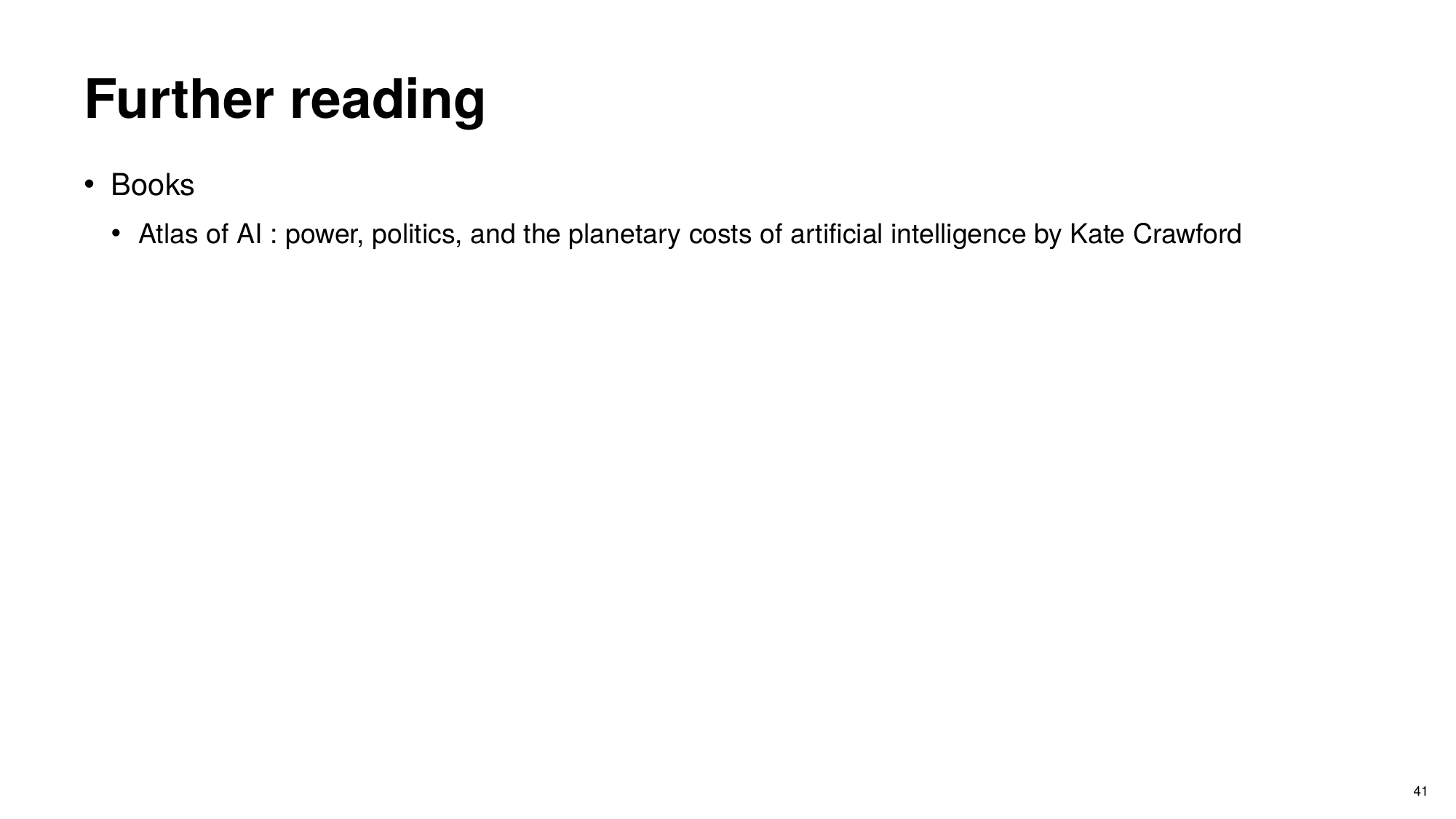

# Further reading

Books
Atlas of AI : power, politics, and the planetary costs of artificial intelligence by Kate Crawford
41